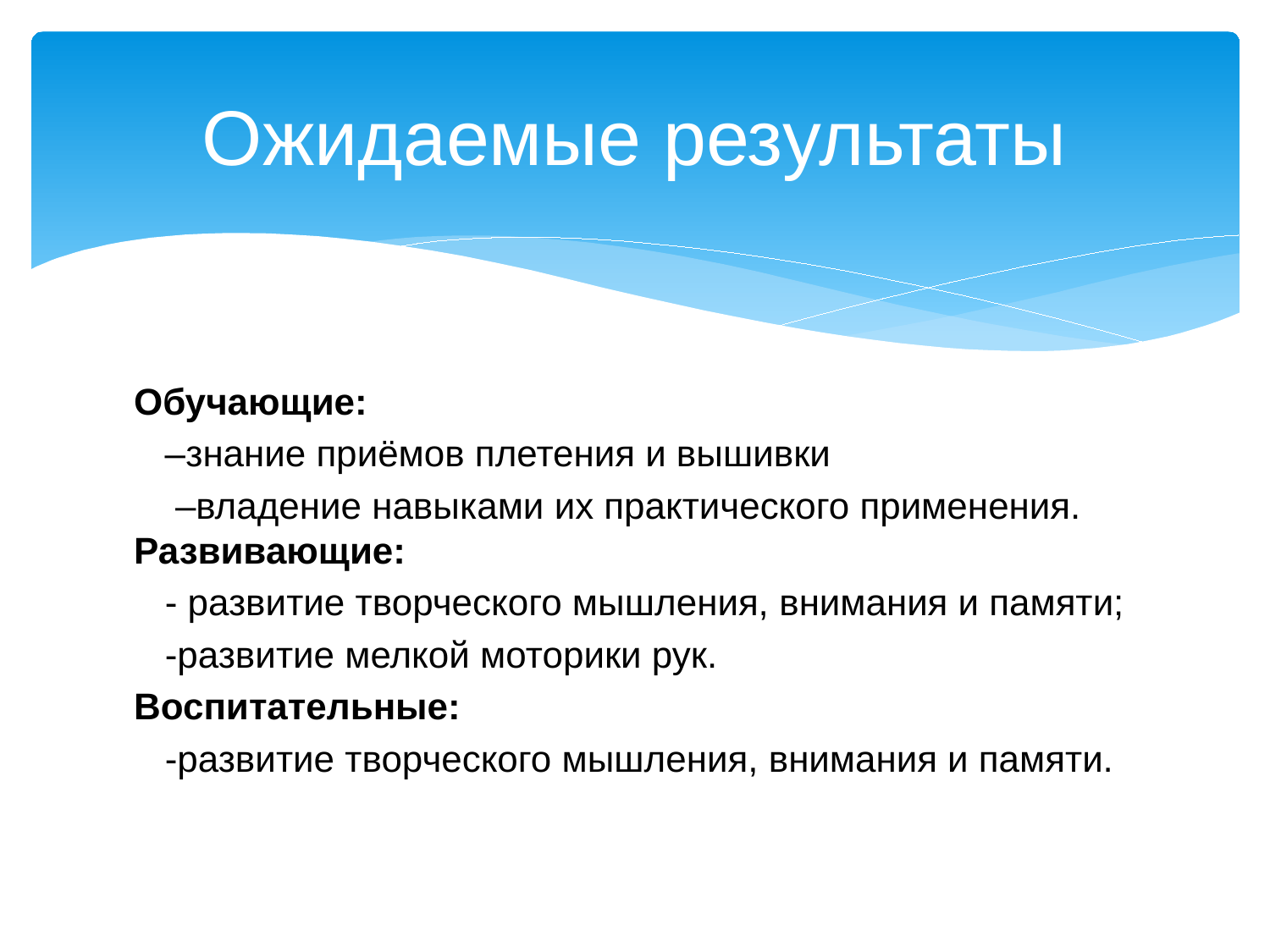

# Ожидаемые результаты
Обучающие:
   –знание приёмов плетения и вышивки
    –владение навыками их практического применения. Развивающие:
   - развитие творческого мышления, внимания и памяти;
   -развитие мелкой моторики рук.
Воспитательные:
   -развитие творческого мышления, внимания и памяти.